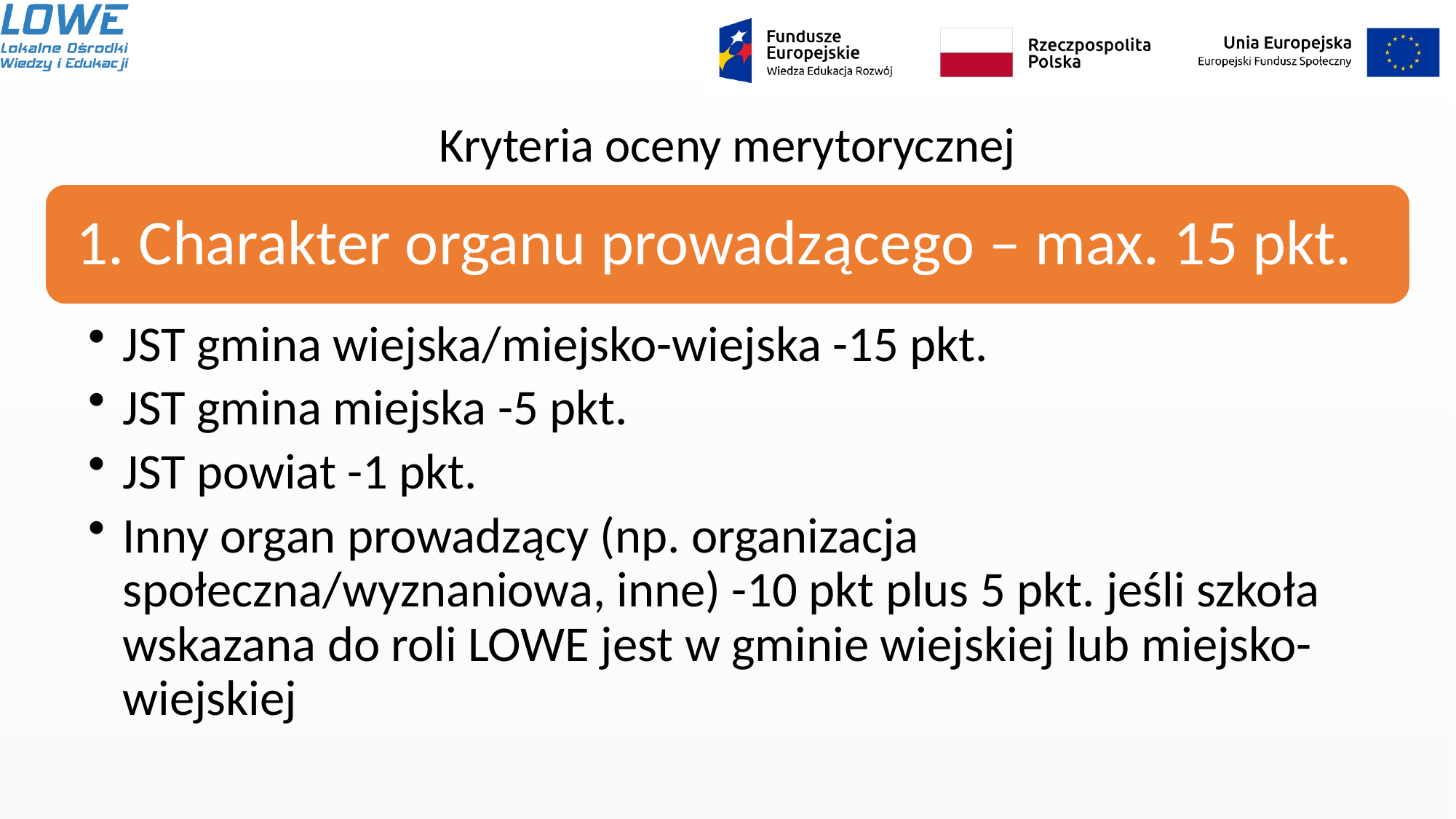

# Kryteria oceny merytorycznej
1. Charakter organu prowadzącego – max. 15 pkt.
JST gmina wiejska/miejsko-wiejska -15 pkt.
JST gmina miejska -5 pkt.
JST powiat -1 pkt.
Inny organ prowadzący (np. organizacja społeczna/wyznaniowa, inne) -10 pkt plus 5 pkt. jeśli szkoła wskazana do roli LOWE jest w gminie wiejskiej lub miejsko-wiejskiej